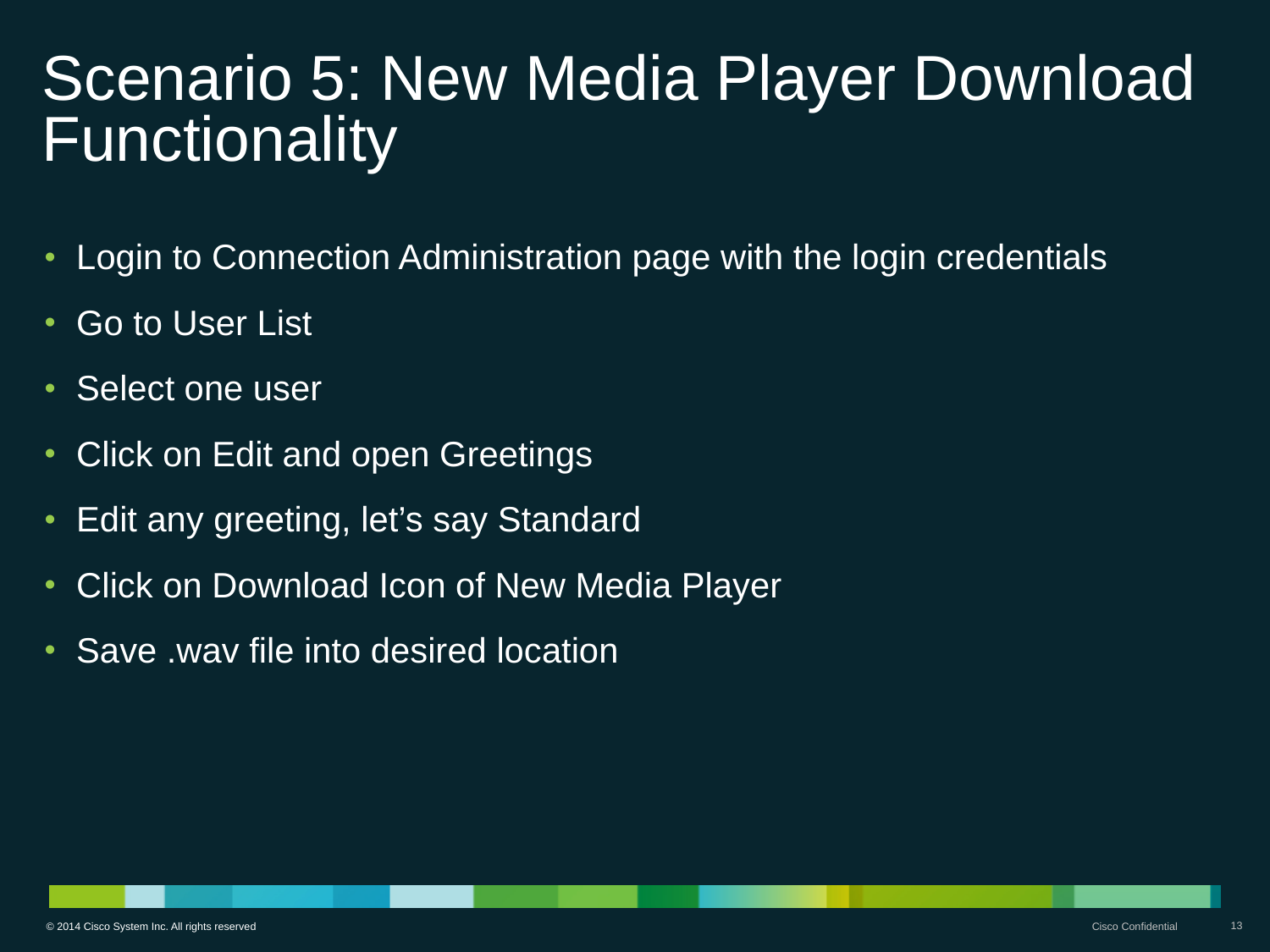

# Scenario 5: New Media Player Download Functionality
Login to Connection Administration page with the login credentials
Go to User List
Select one user
Click on Edit and open Greetings
Edit any greeting, let’s say Standard
Click on Download Icon of New Media Player
Save .wav file into desired location